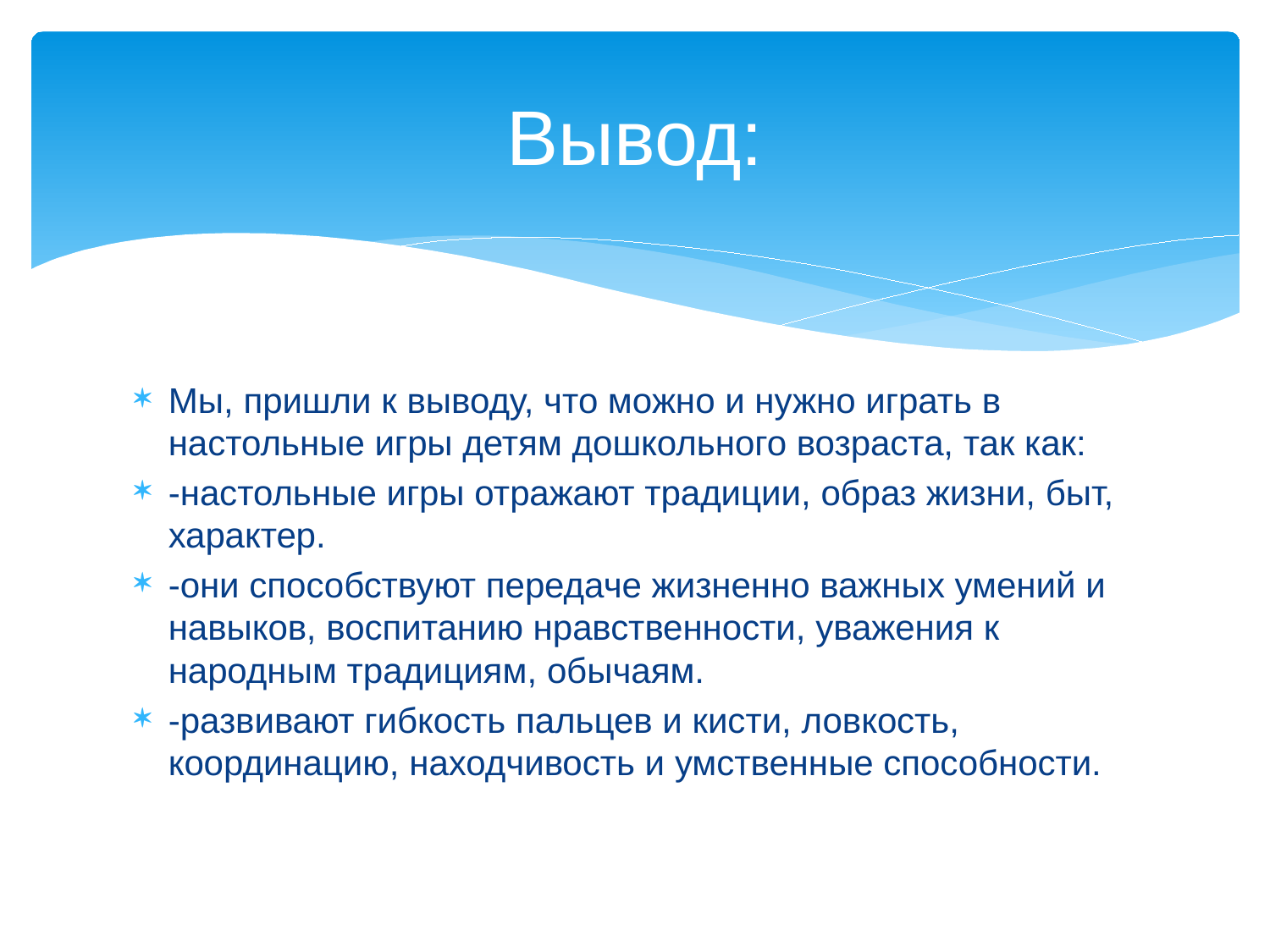

# Вывод:
Мы, пришли к выводу, что можно и нужно играть в настольные игры детям дошкольного возраста, так как:
-настольные игры отражают традиции, образ жизни, быт, характер.
-они способствуют передаче жизненно важных умений и навыков, воспитанию нравственности, уважения к народным традициям, обычаям.
-развивают гибкость пальцев и кисти, ловкость, координацию, находчивость и умственные способности.